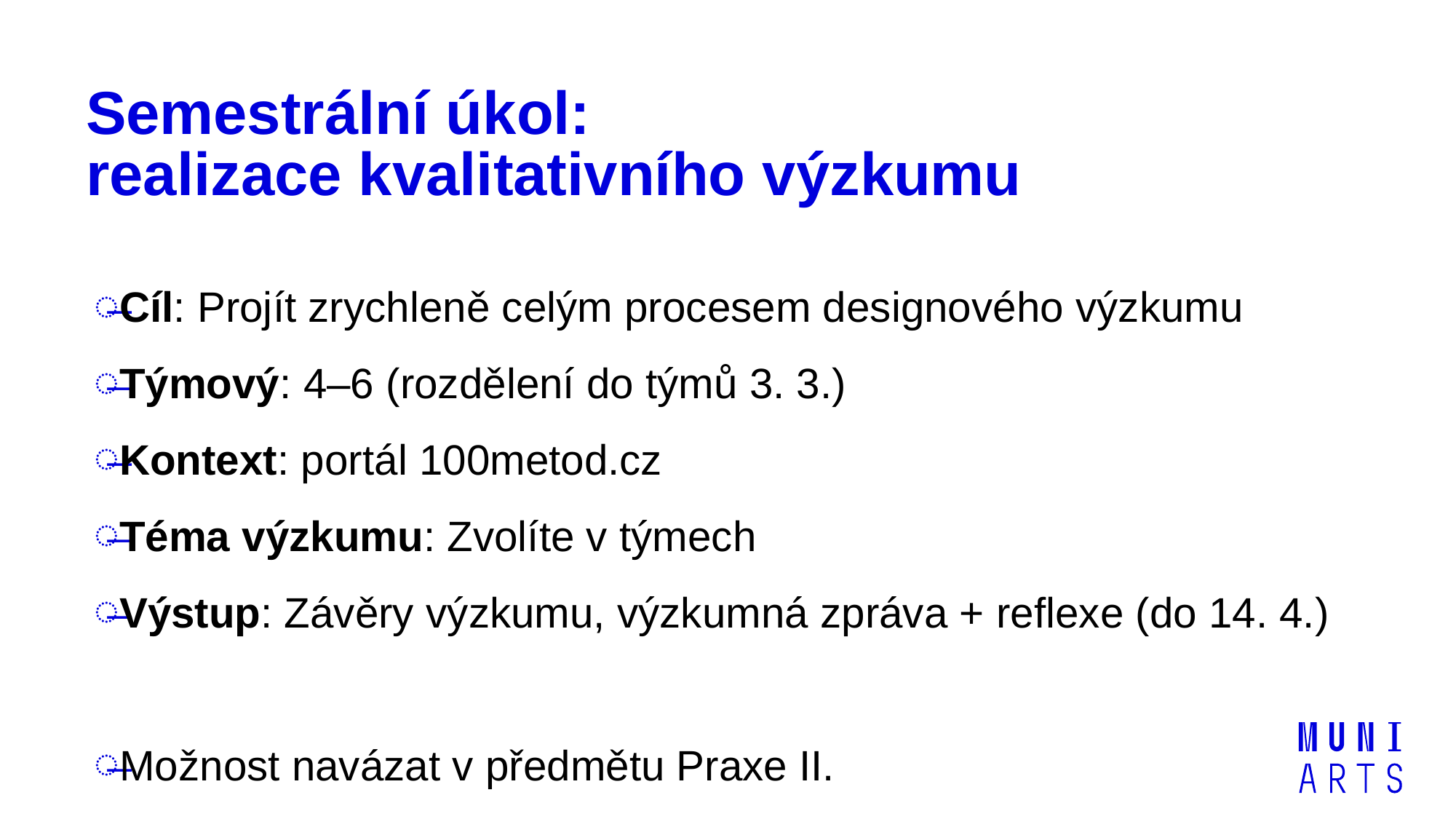

# Semestrální úkol: realizace kvalitativního výzkumu

Cíl: Projít zrychleně celým procesem designového výzkumu
Týmový: 4–6 (rozdělení do týmů 3. 3.)
Kontext: portál 100metod.cz
Téma výzkumu: Zvolíte v týmech
Výstup: Závěry výzkumu, výzkumná zpráva + reflexe (do 14. 4.)

Možnost navázat v předmětu Praxe II.